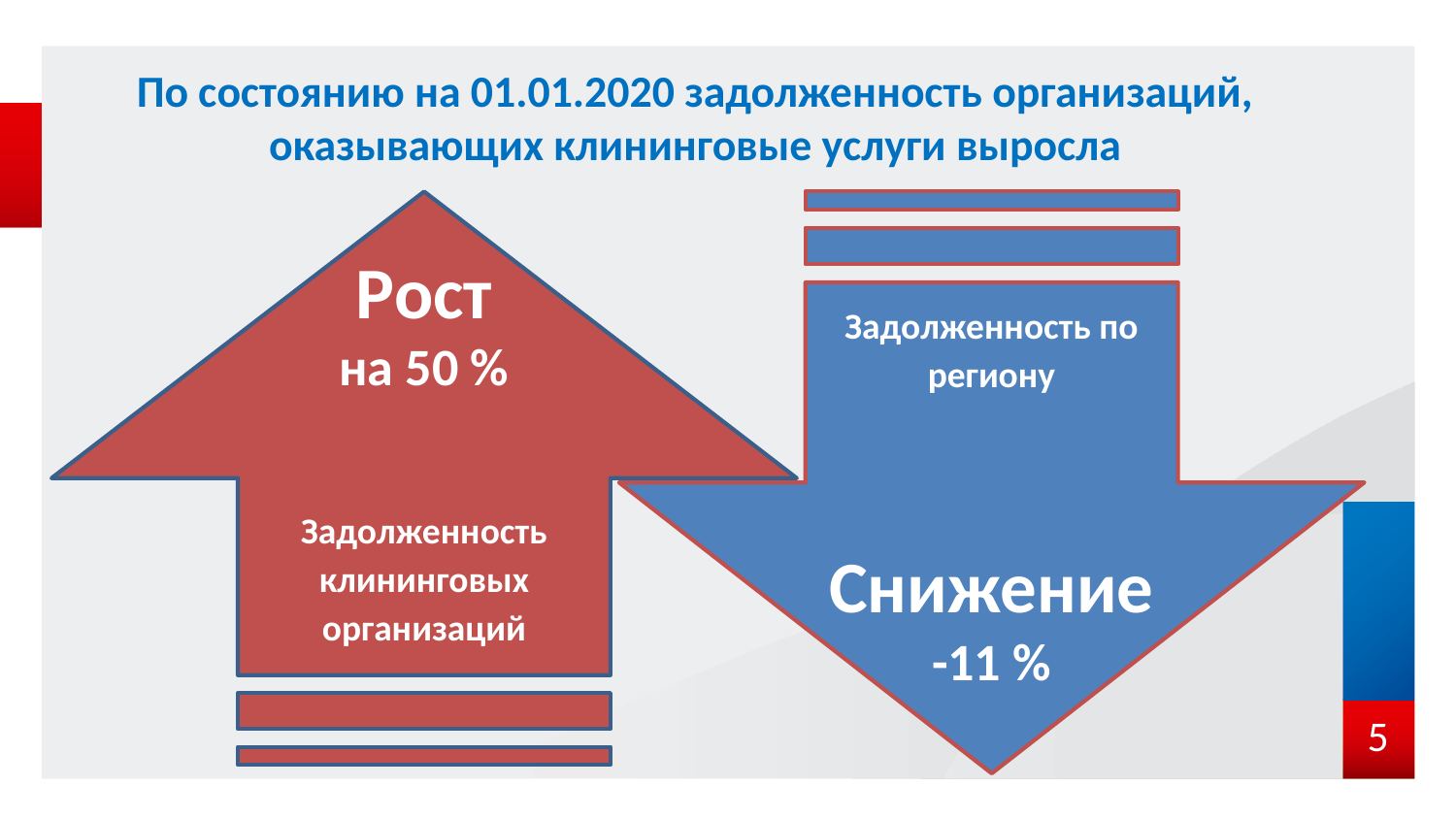

# По состоянию на 01.01.2020 задолженность организаций, оказывающих клининговые услуги выросла

Рост
на 50 %
Задолженность по региону
Задолженность клининговых организаций
Снижение
-11 %
5